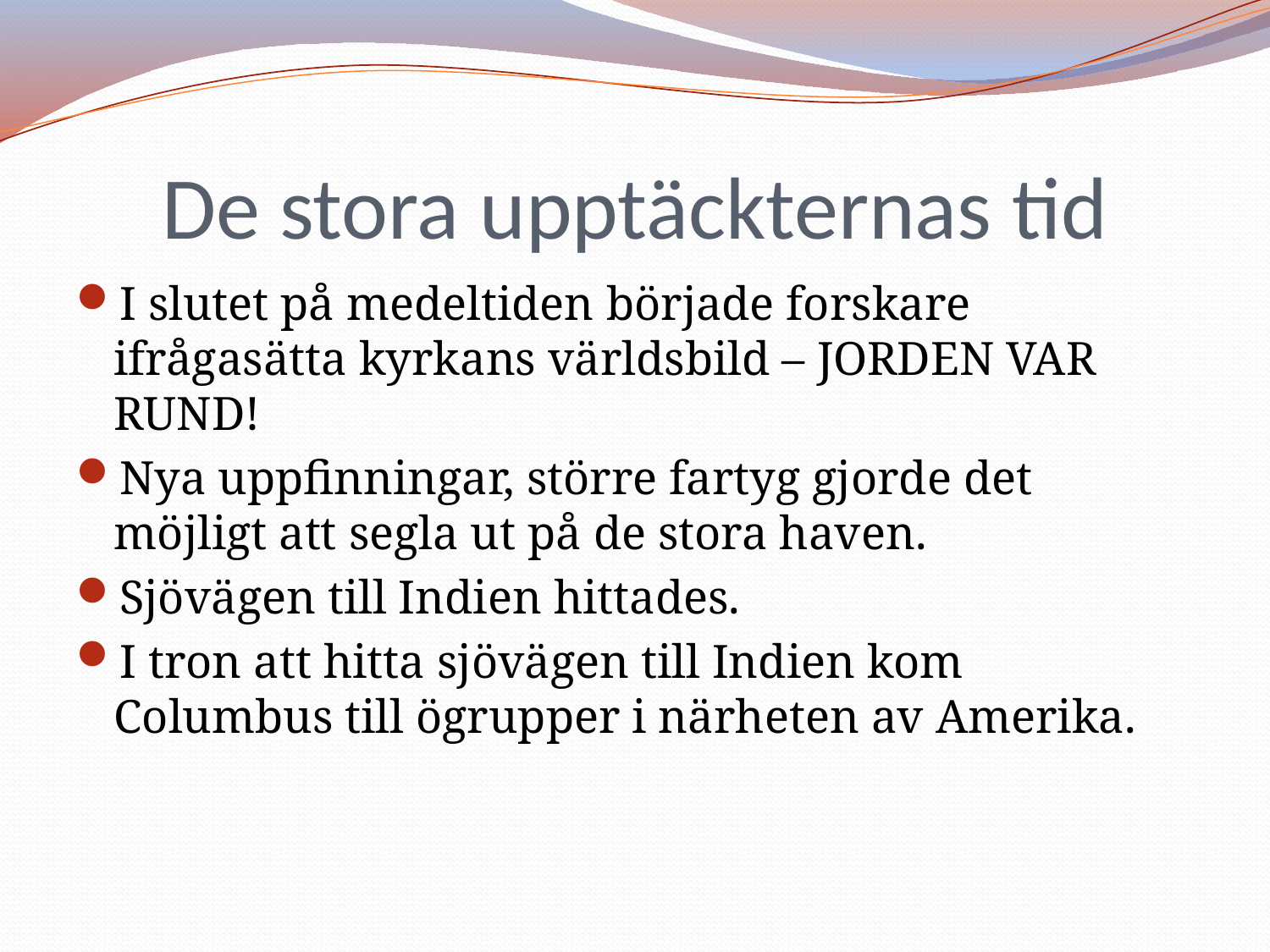

# De stora upptäckternas tid
I slutet på medeltiden började forskare ifrågasätta kyrkans världsbild – JORDEN VAR RUND!
Nya uppfinningar, större fartyg gjorde det möjligt att segla ut på de stora haven.
Sjövägen till Indien hittades.
I tron att hitta sjövägen till Indien kom Columbus till ögrupper i närheten av Amerika.